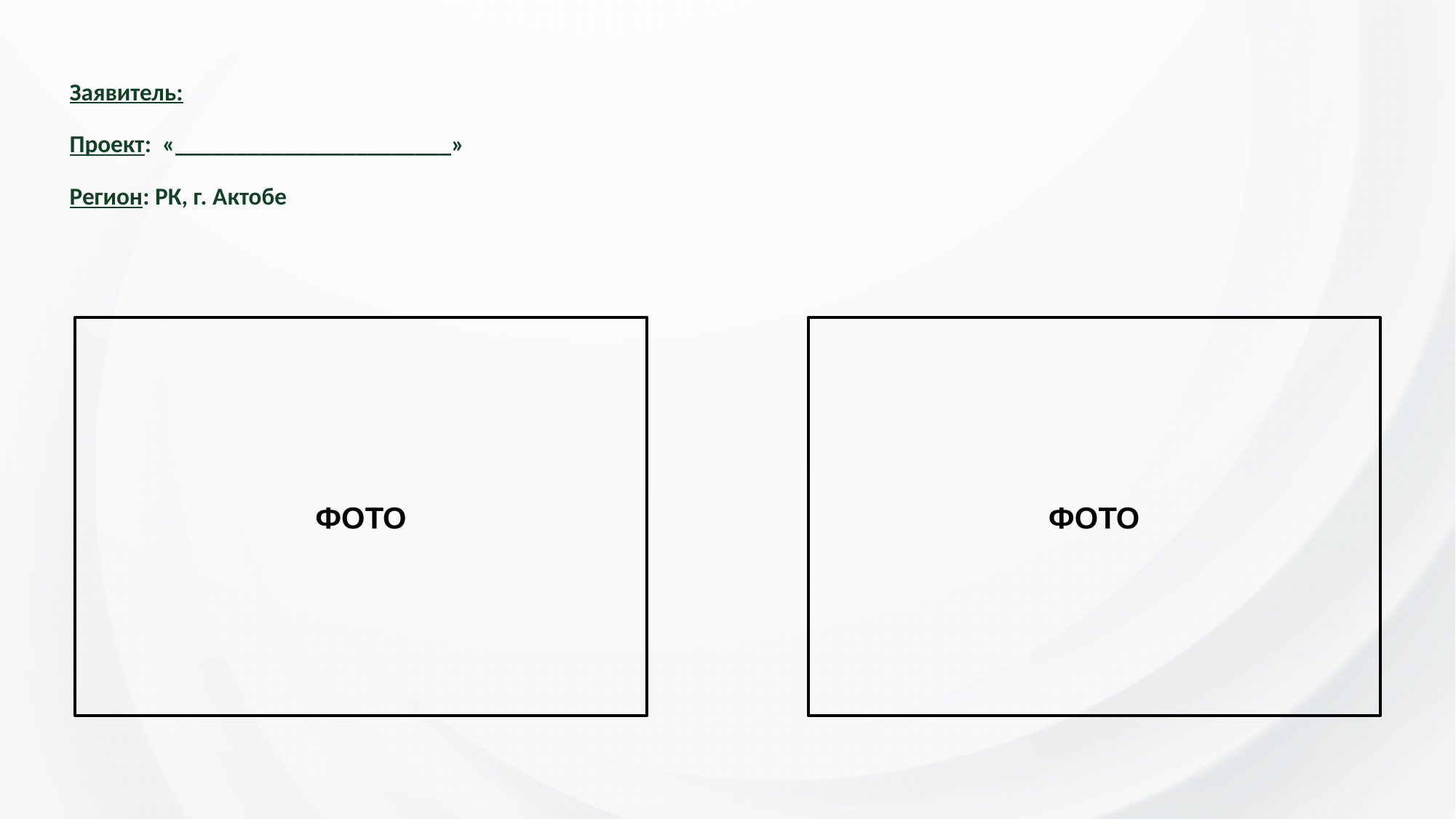

Заявитель:

Проект:  «_______________________»

Регион: РК, г. Актобе

ФОТО
ФОТО